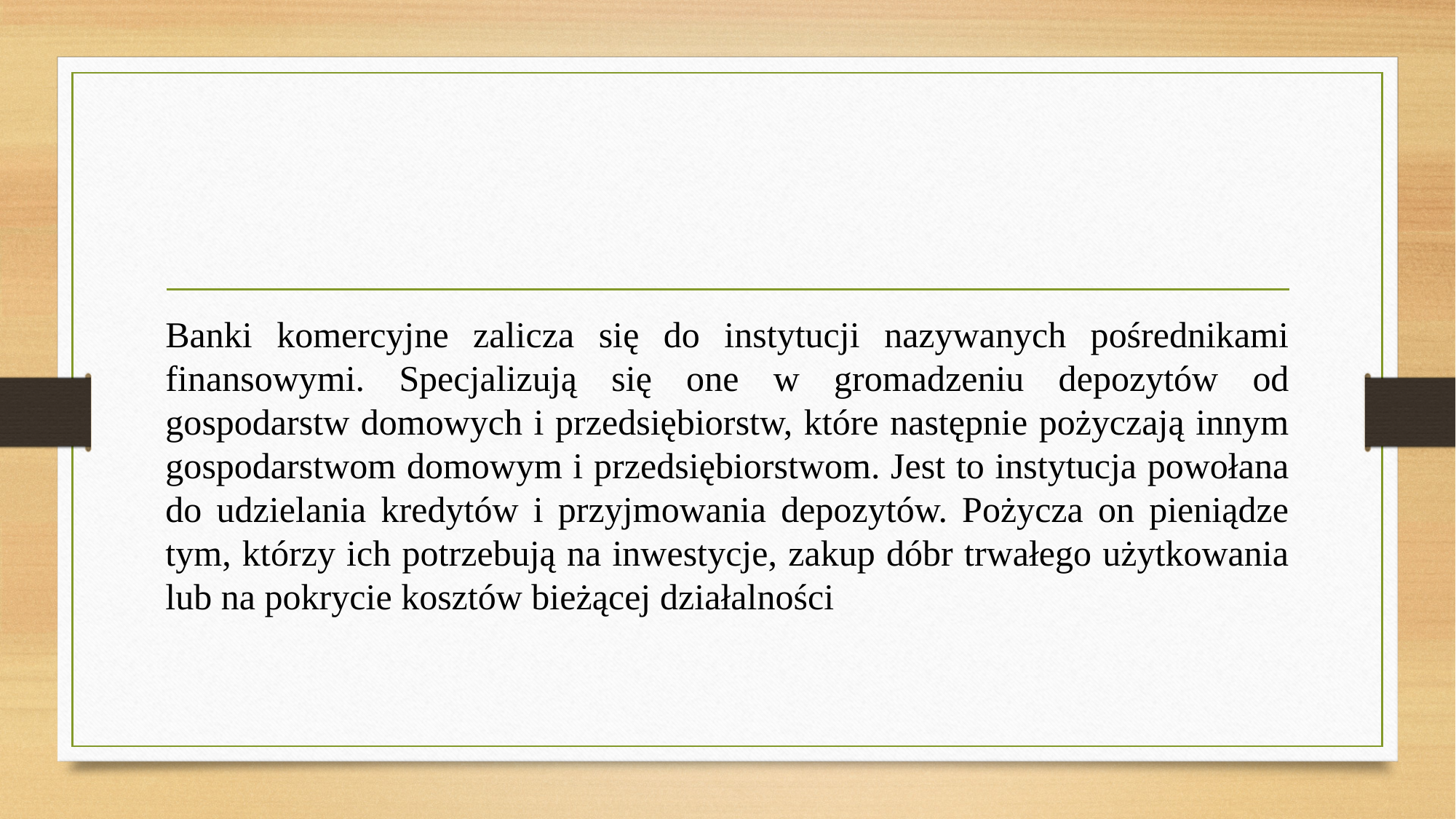

#
Banki komercyjne zalicza się do instytucji nazywanych pośrednikami finansowymi. Specjalizują się one w gromadzeniu depozytów od gospodarstw domowych i przedsiębiorstw, które następnie pożyczają innym gospodarstwom domowym i przedsiębiorstwom. Jest to instytucja powołana do udzielania kredytów i przyjmowania depozytów. Pożycza on pieniądze tym, którzy ich potrzebują na inwestycje, zakup dóbr trwałego użytkowania lub na pokrycie kosztów bieżącej działalności